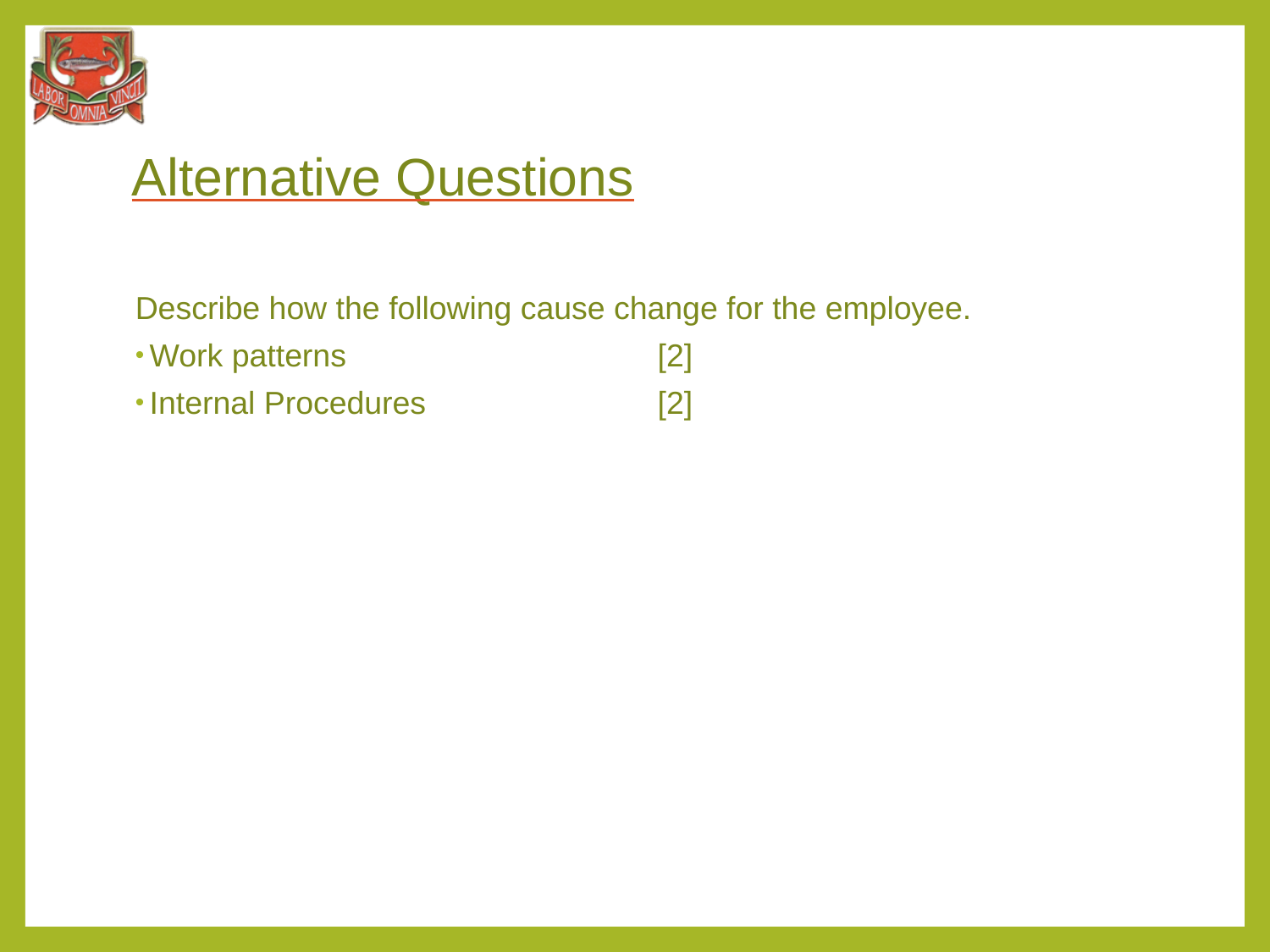

# Alternative Questions
Describe how the following cause change for the employee.
Work patterns 			[2]
Internal Procedures 		[2]